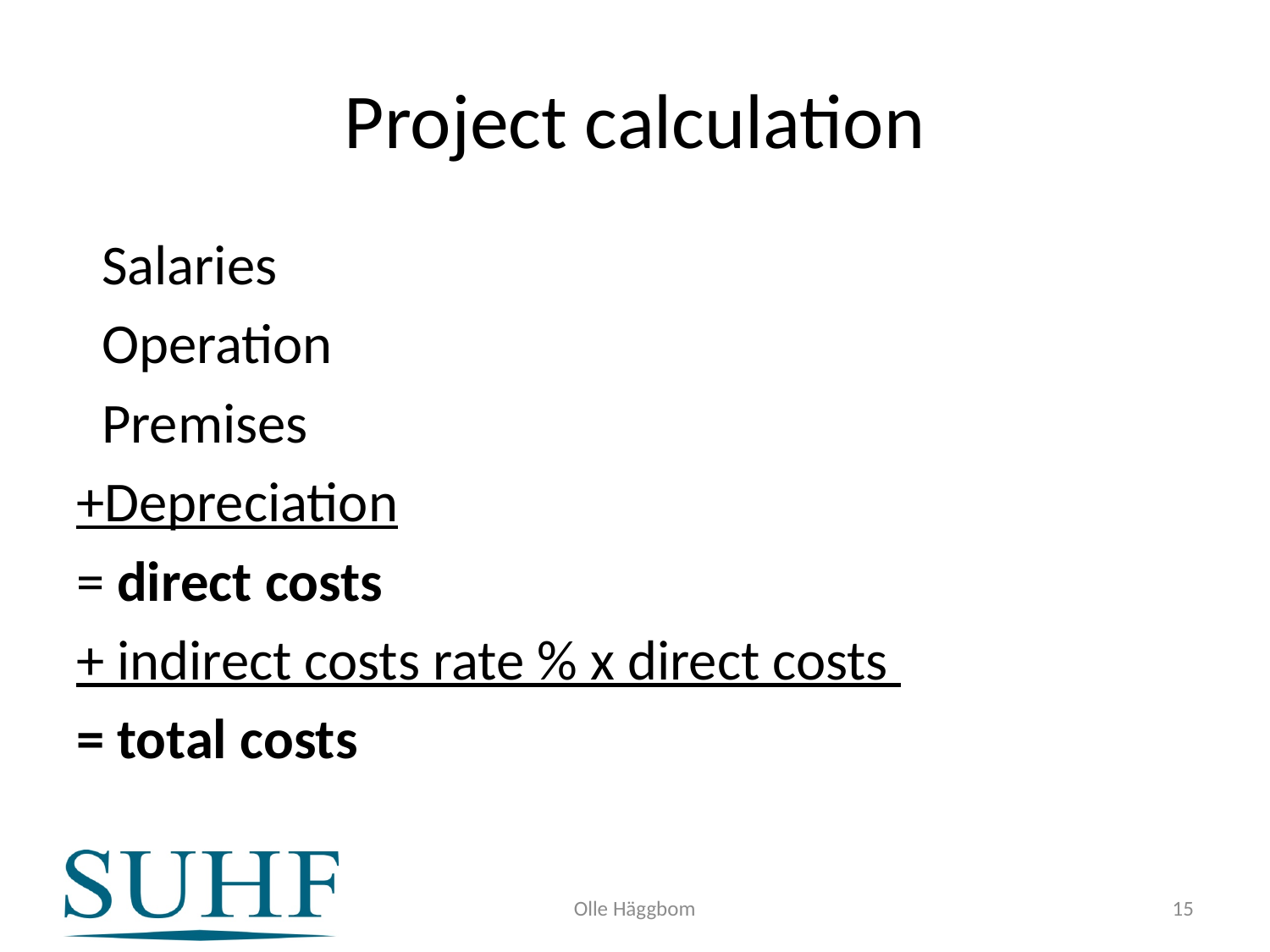

# Project calculation
  Salaries
  Operation
  Premises
+Depreciation
= direct costs
+ indirect costs rate % x direct costs
= total costs
Olle Häggbom
15